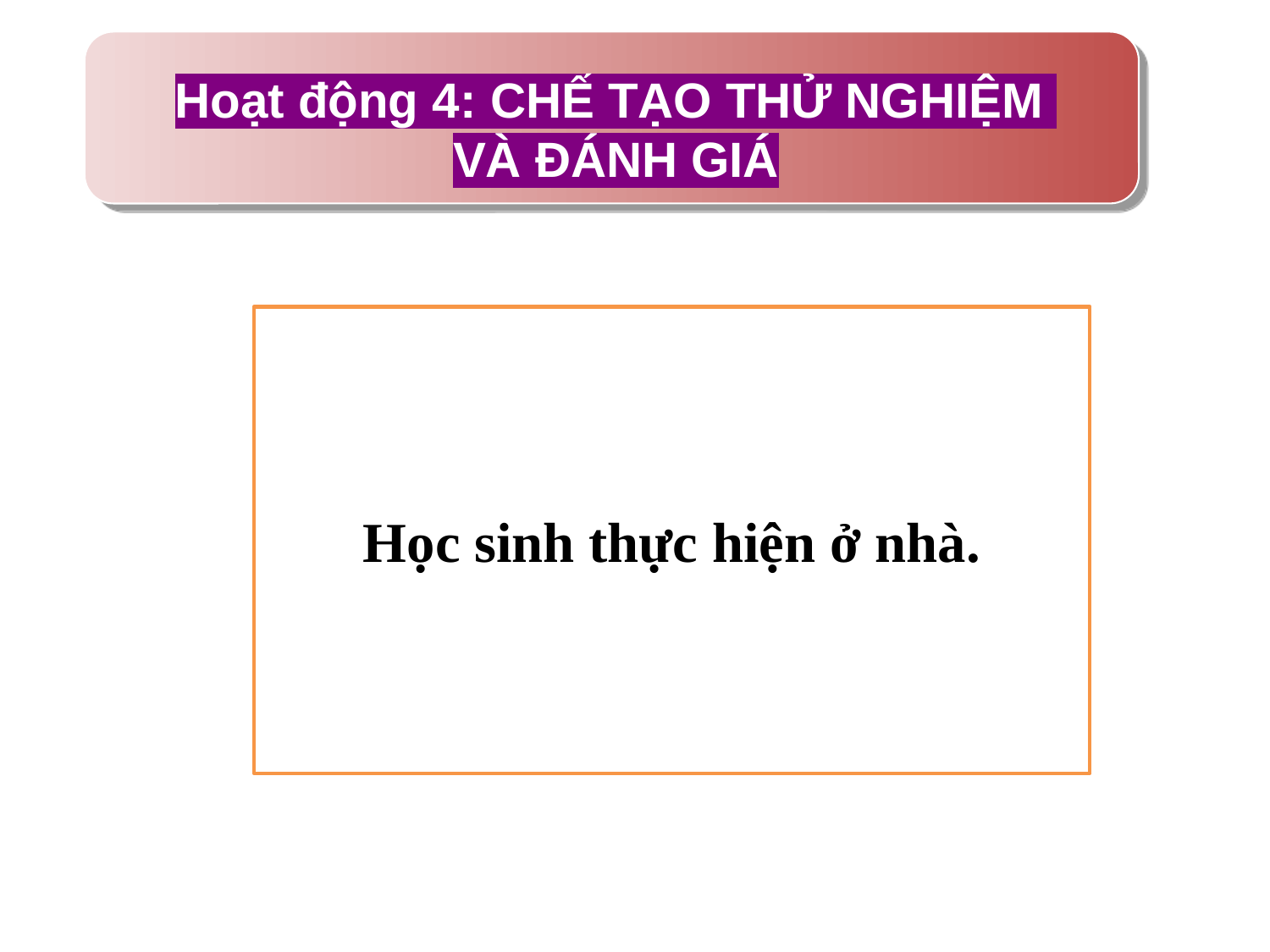

Hoạt động 4: CHẾ TẠO THỬ NGHIỆM
VÀ ĐÁNH GIÁ

Học sinh thực hiện ở nhà.